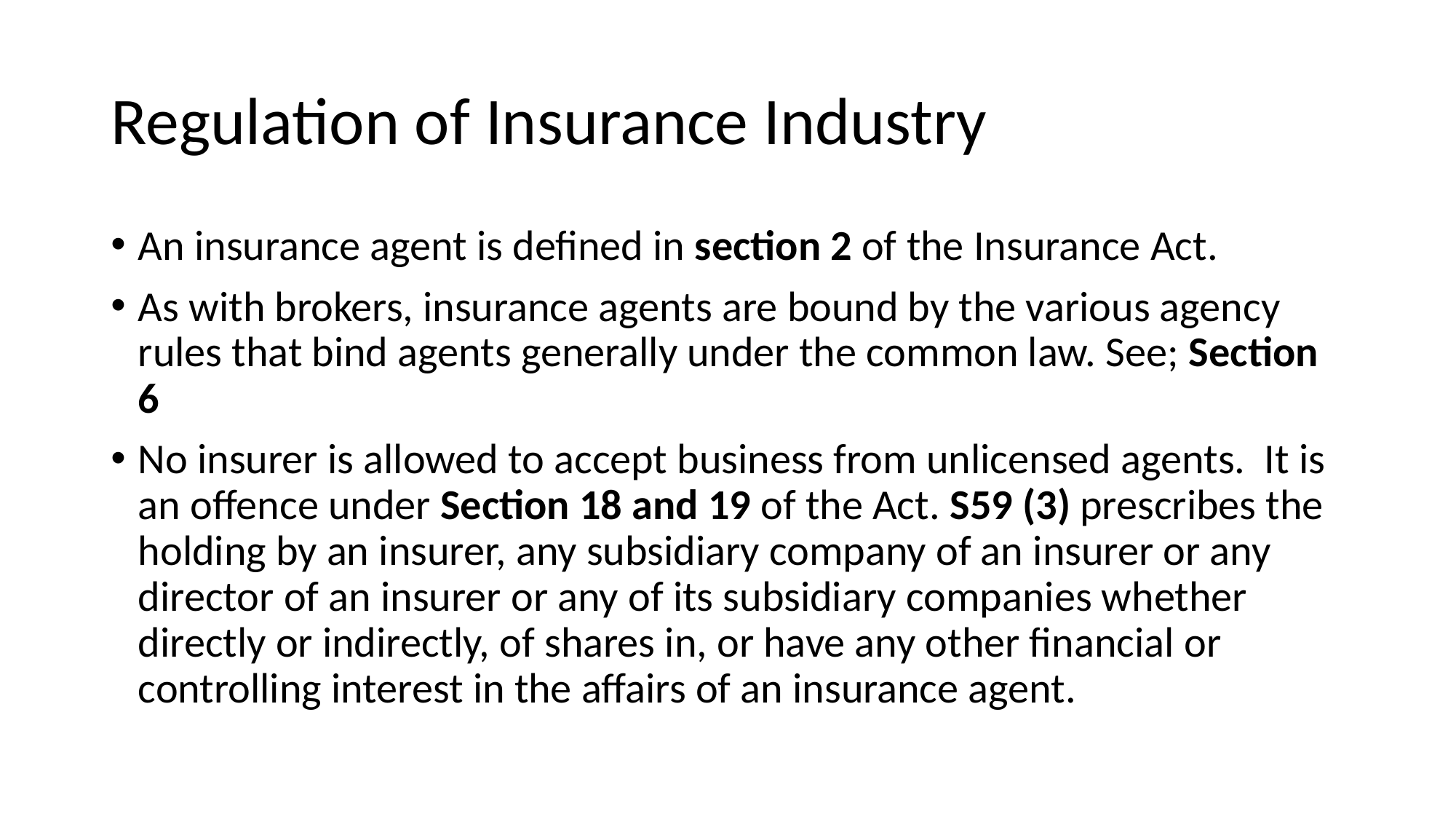

# Regulation of Insurance Industry
An insurance agent is defined in section 2 of the Insurance Act.
As with brokers, insurance agents are bound by the various agency rules that bind agents generally under the common law. See; Section 6
No insurer is allowed to accept business from unlicensed agents.  It is an offence under Section 18 and 19 of the Act. S59 (3) prescribes the holding by an insurer, any subsidiary company of an insurer or any director of an insurer or any of its subsidiary companies whether directly or indirectly, of shares in, or have any other financial or controlling interest in the affairs of an insurance agent.